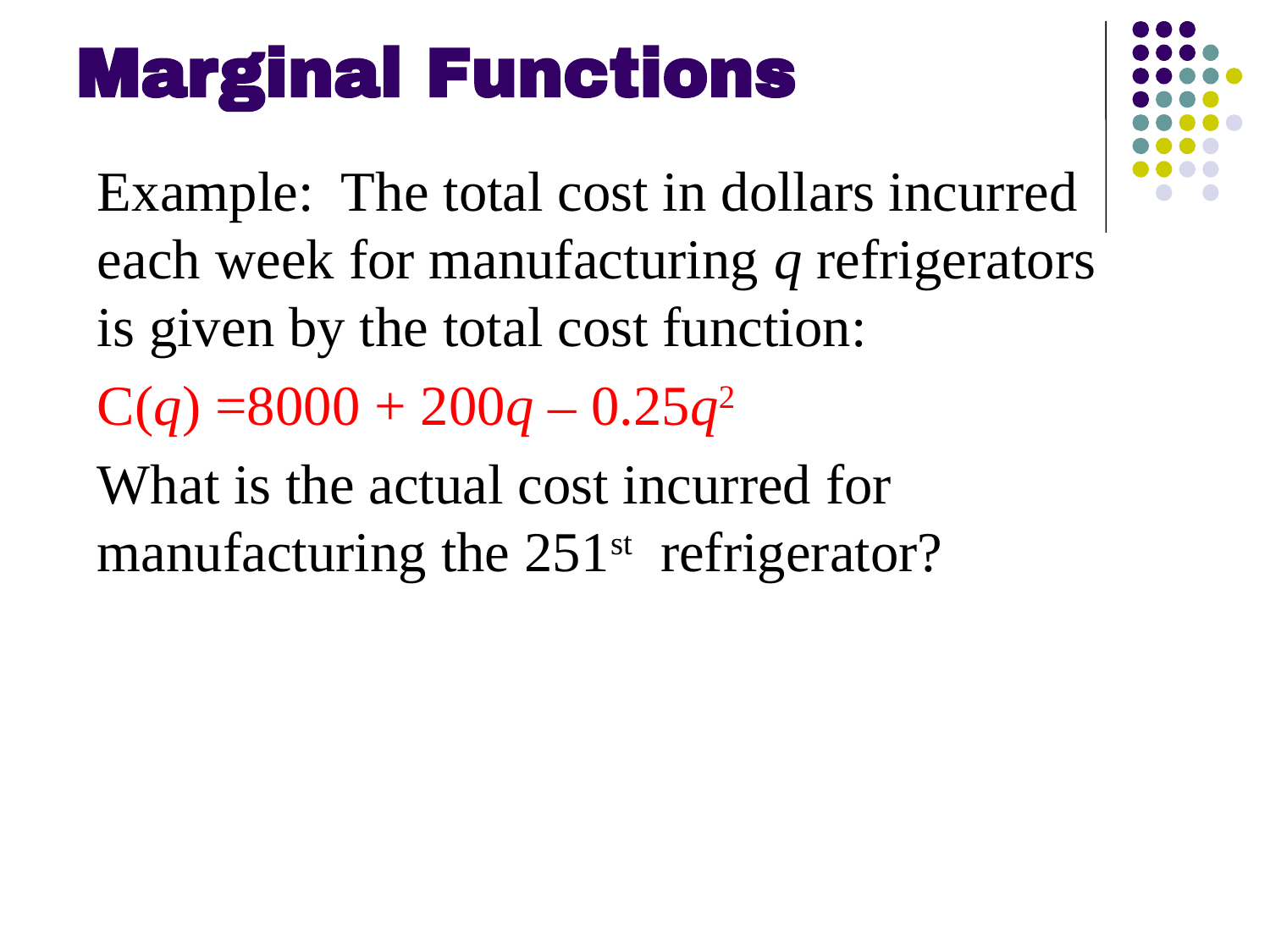

# Marginal Functions
	Example:  The total cost in dollars incurred each week for manufacturing q refrigerators is given by the total cost function:
 	C(q) =8000 + 200q – 0.25q2
	What is the actual cost incurred for manufacturing the 251st  refrigerator?